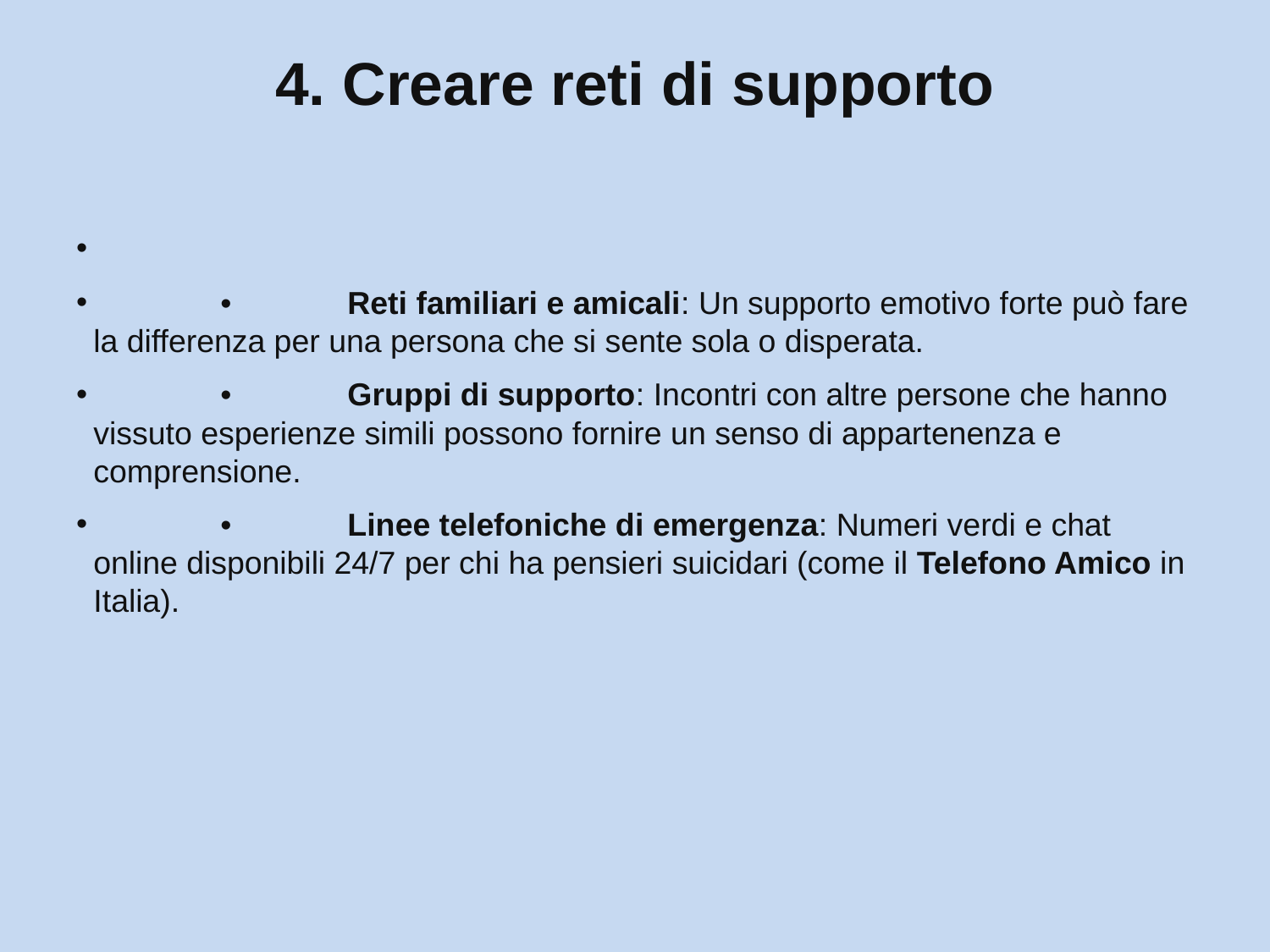

# 4. Creare reti di supporto

	•	Reti familiari e amicali: Un supporto emotivo forte può fare la differenza per una persona che si sente sola o disperata.
	•	Gruppi di supporto: Incontri con altre persone che hanno vissuto esperienze simili possono fornire un senso di appartenenza e comprensione.
	•	Linee telefoniche di emergenza: Numeri verdi e chat online disponibili 24/7 per chi ha pensieri suicidari (come il Telefono Amico in Italia).